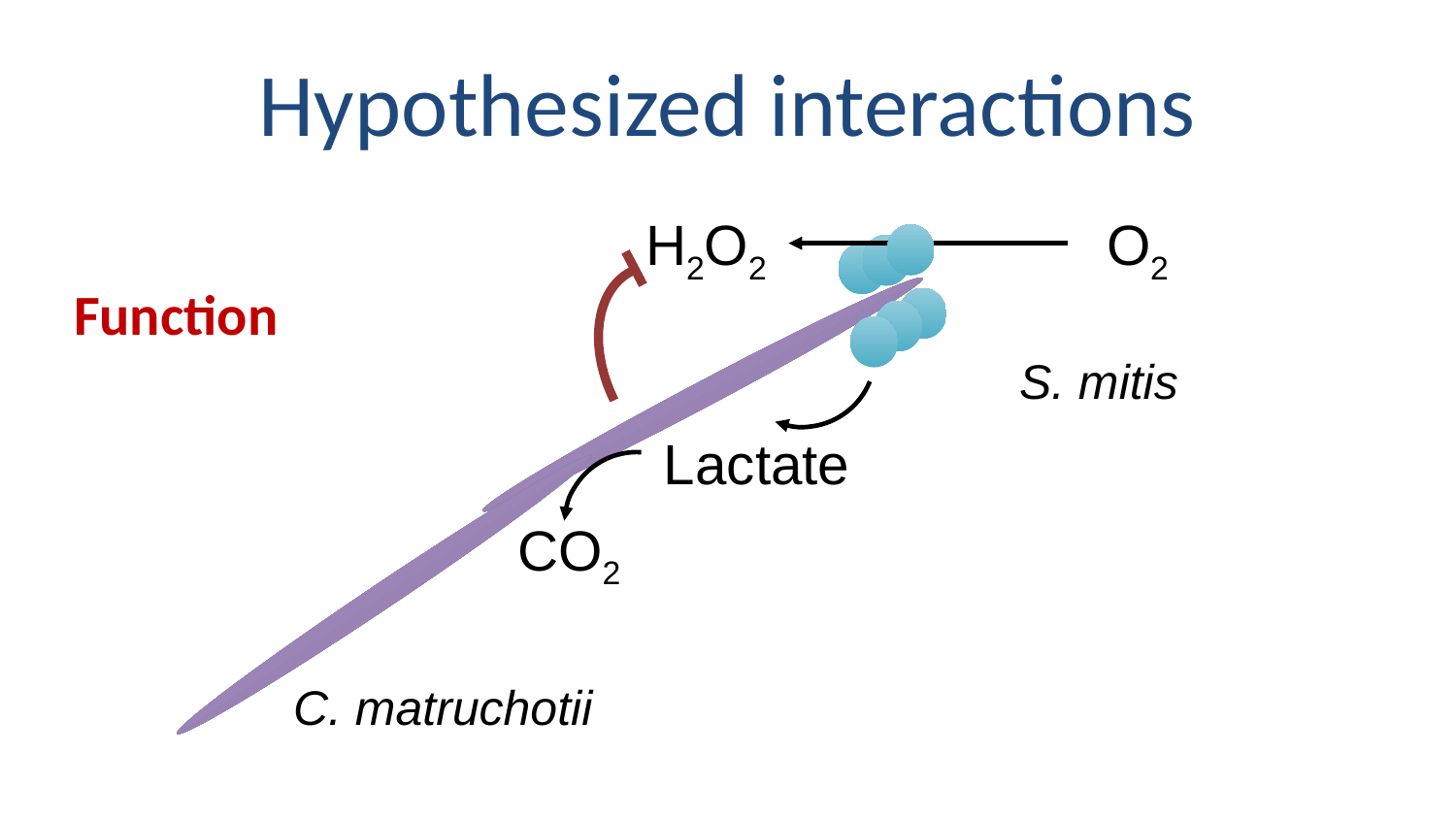

# Hypothesized interactions
H2O2
O2

Function

S. mitis

Lactate

CO2

C. matruchotii